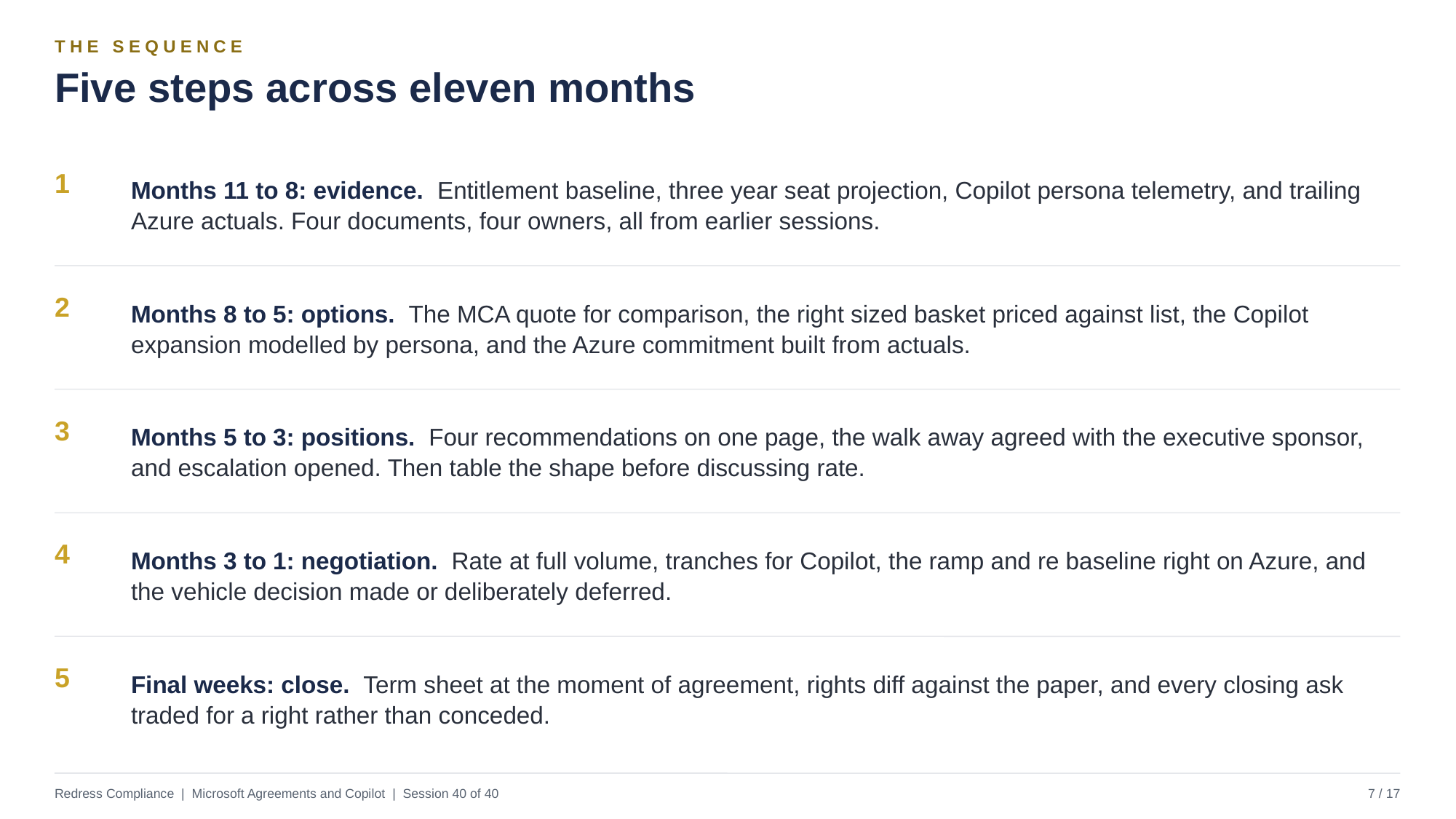

THE SEQUENCE
Five steps across eleven months
Months 11 to 8: evidence.  Entitlement baseline, three year seat projection, Copilot persona telemetry, and trailing Azure actuals. Four documents, four owners, all from earlier sessions.
1

Months 8 to 5: options.  The MCA quote for comparison, the right sized basket priced against list, the Copilot expansion modelled by persona, and the Azure commitment built from actuals.
2

Months 5 to 3: positions.  Four recommendations on one page, the walk away agreed with the executive sponsor, and escalation opened. Then table the shape before discussing rate.
3

Months 3 to 1: negotiation.  Rate at full volume, tranches for Copilot, the ramp and re baseline right on Azure, and the vehicle decision made or deliberately deferred.
4

Final weeks: close.  Term sheet at the moment of agreement, rights diff against the paper, and every closing ask traded for a right rather than conceded.
5

Redress Compliance  |  Microsoft Agreements and Copilot  |  Session 40 of 40
7 / 17